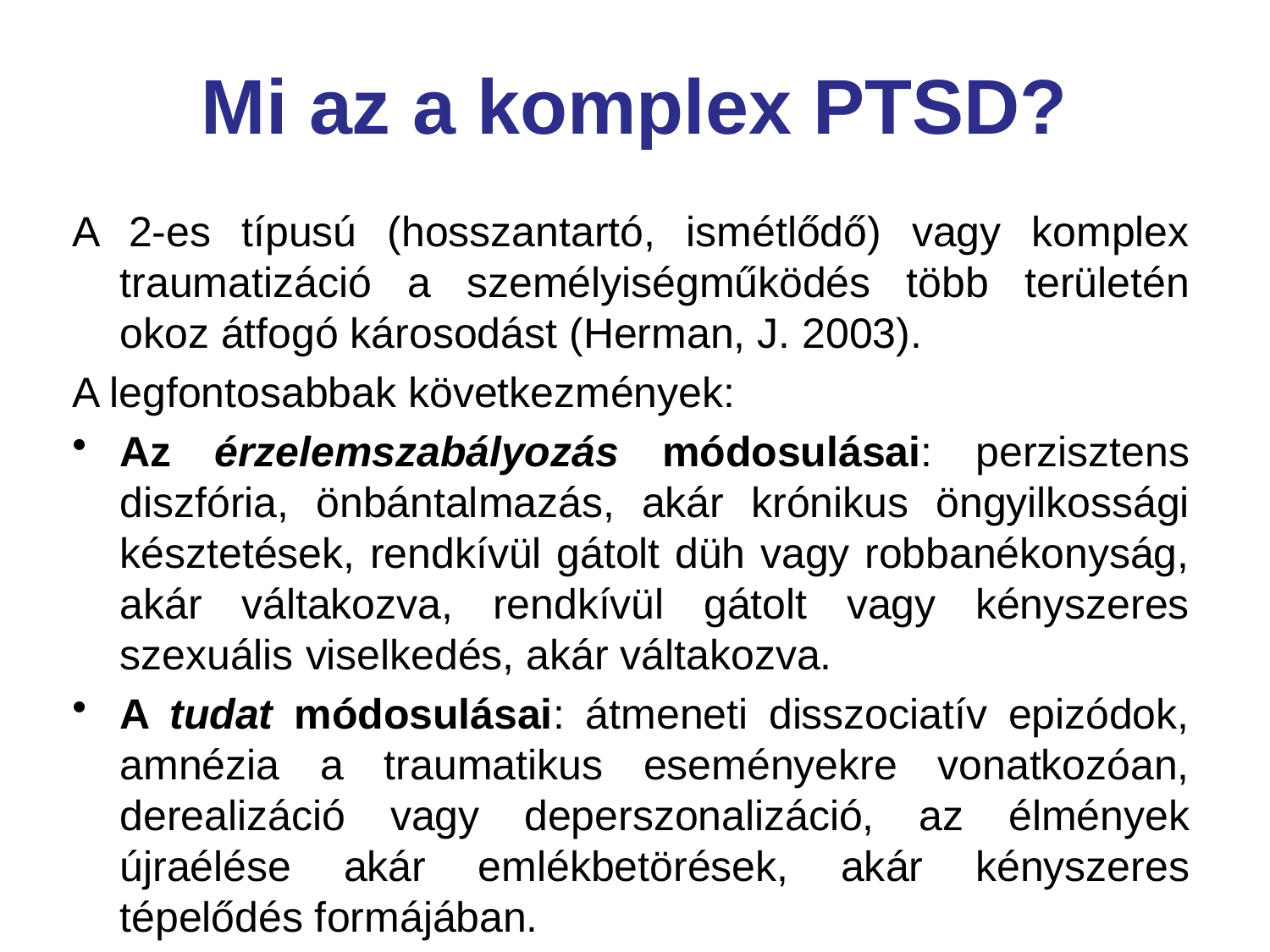

# Mi az a komplex PTSD?
A 2-es típusú (hosszantartó, ismétlődő) vagy komplex traumatizáció a személyiségműködés több területén okoz átfogó károsodást (Herman, J. 2003).
A legfontosabbak következmények:
Az érzelemszabályozás módosulásai: perzisztens diszfória, önbántalmazás, akár krónikus öngyilkossági késztetések, rendkívül gátolt düh vagy robbanékonyság, akár váltakozva, rendkívül gátolt vagy kényszeres szexuális viselkedés, akár váltakozva.
A tudat módosulásai: átmeneti disszociatív epizódok, amnézia a traumatikus eseményekre vonatkozóan, derealizáció vagy deperszonalizáció, az élmények újraélése akár emlékbetörések, akár kényszeres tépelődés formájában.